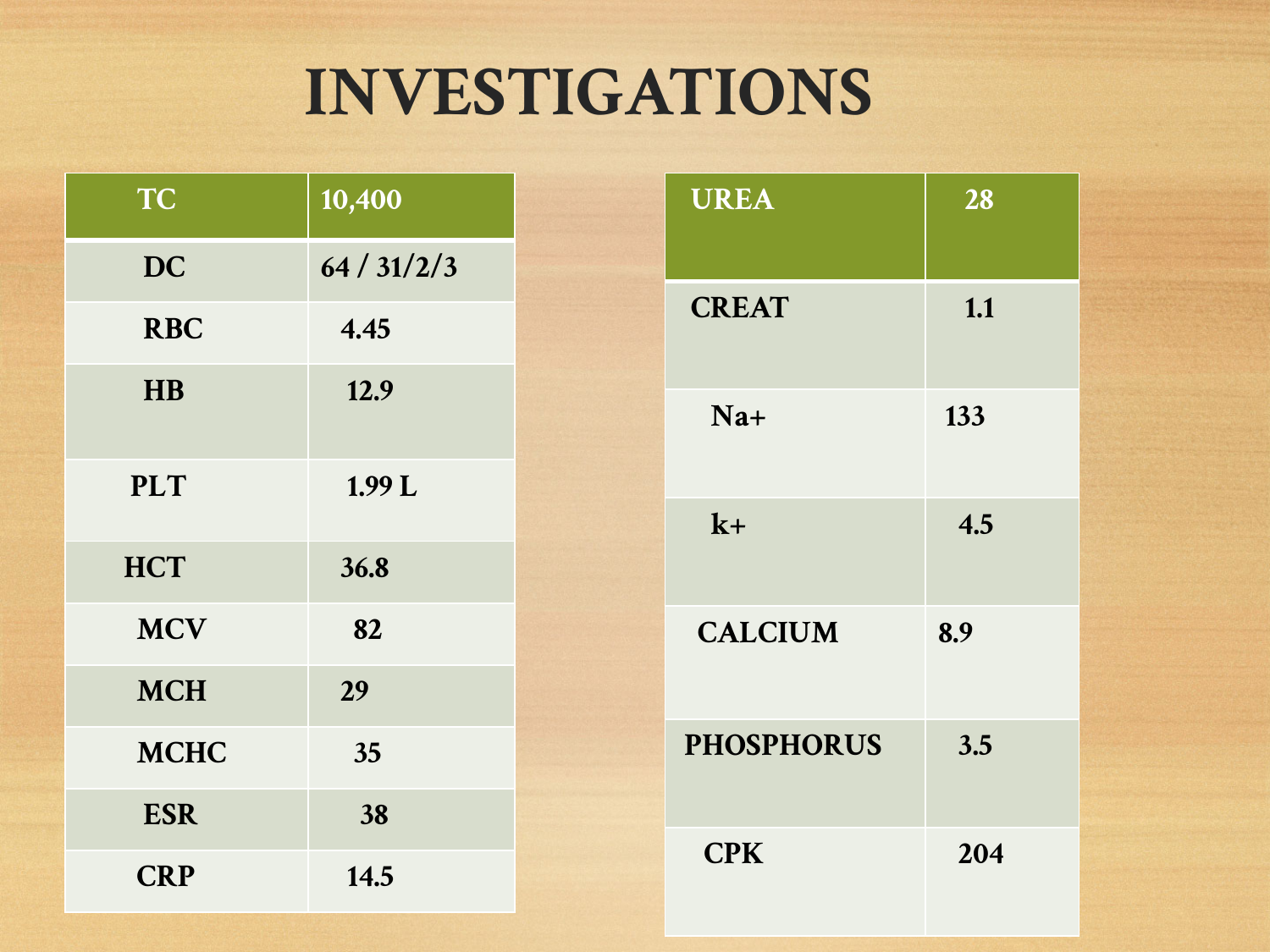

# INVESTIGATIONS
| TC | 10,400 |
| --- | --- |
| DC | 64 / 31/2/3 |
| RBC | 4.45 |
| HB | 12.9 |
| PLT | 1.99 L |
| HCT | 36.8 |
| MCV | 82 |
| MCH | 29 |
| MCHC | 35 |
| ESR | 38 |
| CRP | 14.5 |
| UREA | 28 |
| --- | --- |
| CREAT | 1.1 |
| Na+ | 133 |
| k+ | 4.5 |
| CALCIUM | 8.9 |
| PHOSPHORUS | 3.5 |
| CPK | 204 |